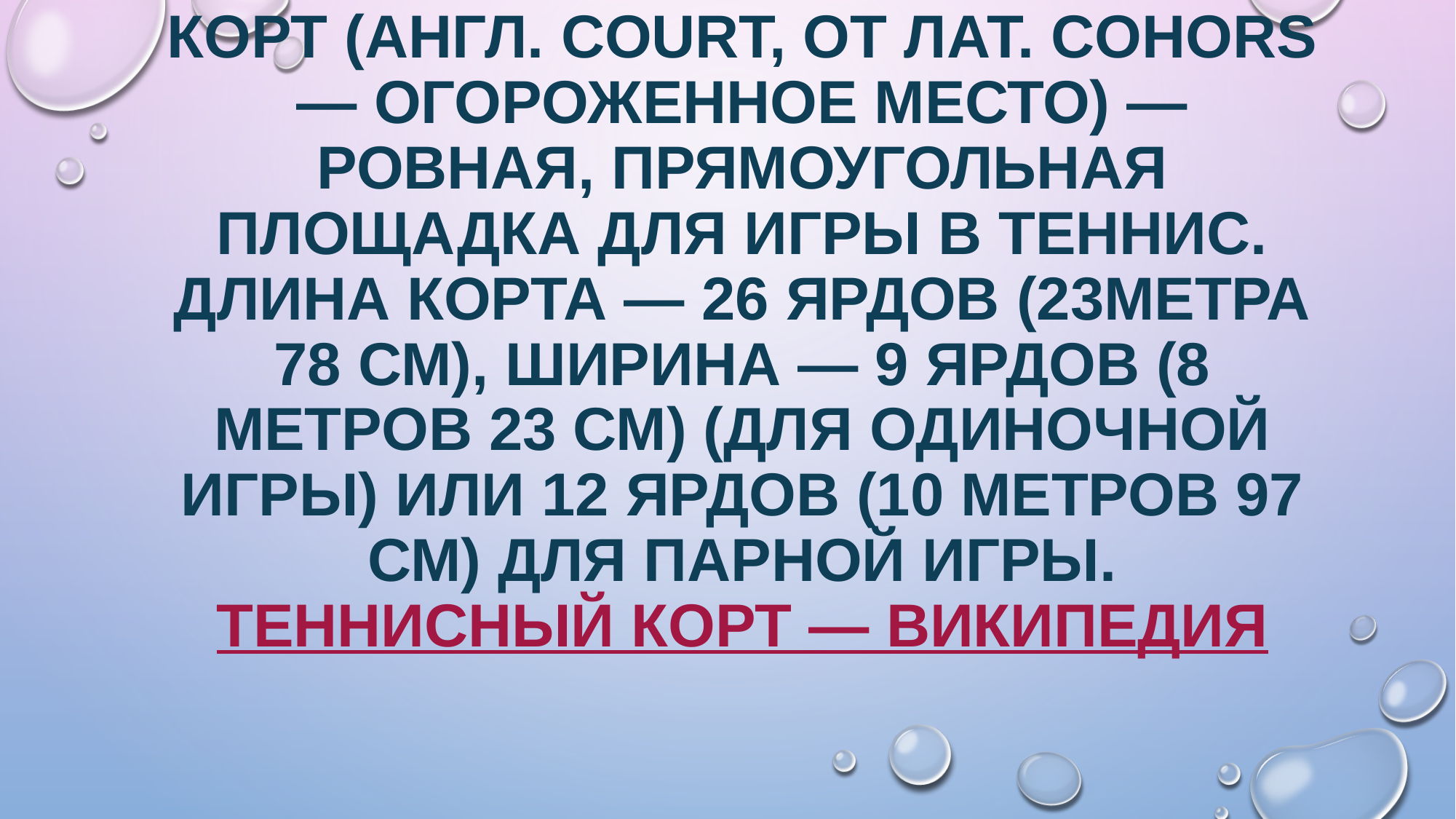

# Корт (англ. court, от лат. cohors — огороженное место) — ровная, прямоугольная площадка для игры в теннис. Длина корта — 26 ярдов (23метра 78 см), ширина — 9 ярдов (8 метров 23 см) (для одиночной игры) или 12 ярдов (10 метров 97 см) для парной игры. Теннисный корт — Википедия